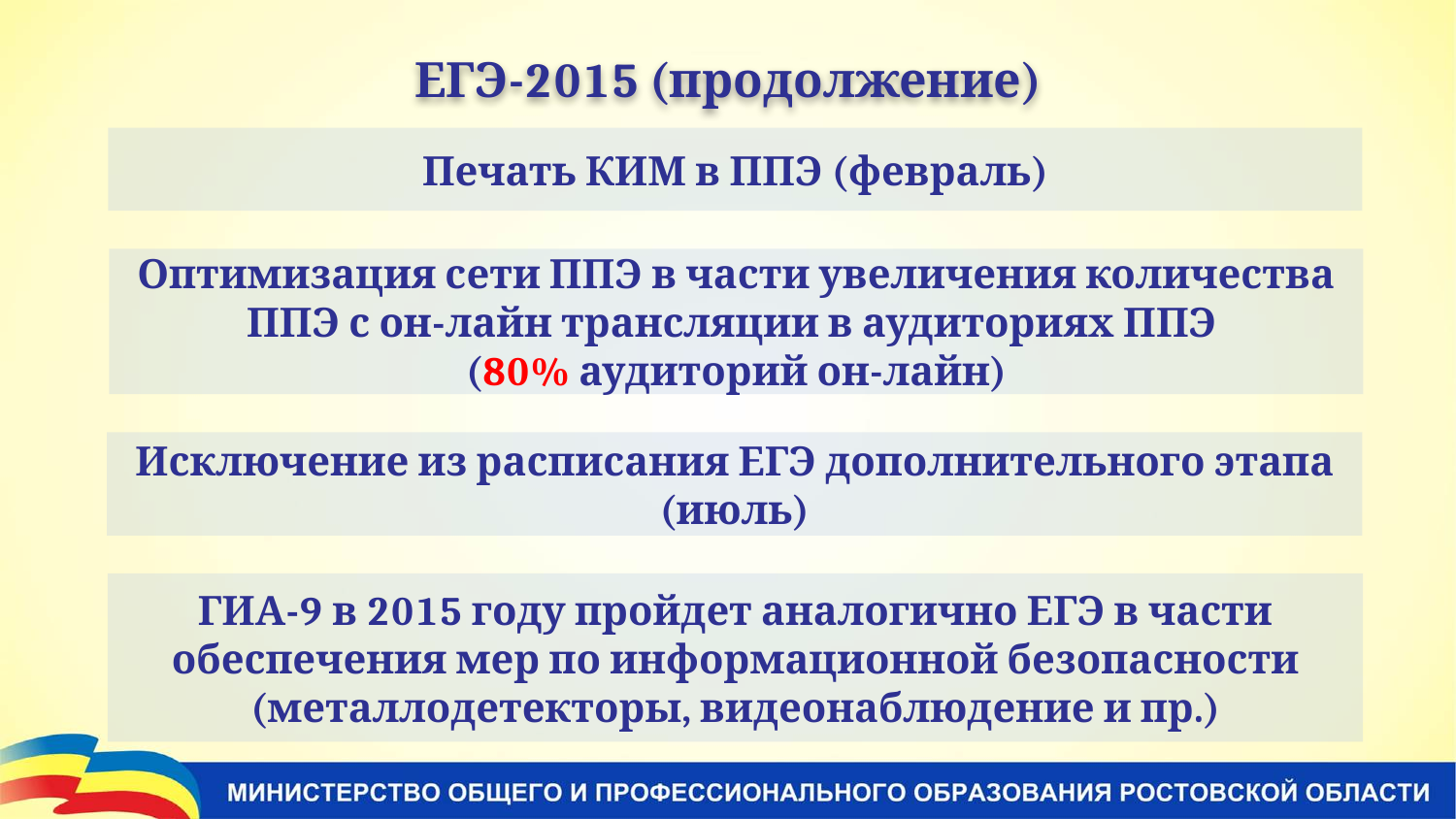

ЕГЭ-2015 (продолжение)
Печать КИМ в ППЭ (февраль)
Оптимизация сети ППЭ в части увеличения количества ППЭ с он-лайн трансляции в аудиториях ППЭ
(80% аудиторий он-лайн)
Исключение из расписания ЕГЭ дополнительного этапа (июль)
ГИА-9 в 2015 году пройдет аналогично ЕГЭ в части обеспечения мер по информационной безопасности (металлодетекторы, видеонаблюдение и пр.)